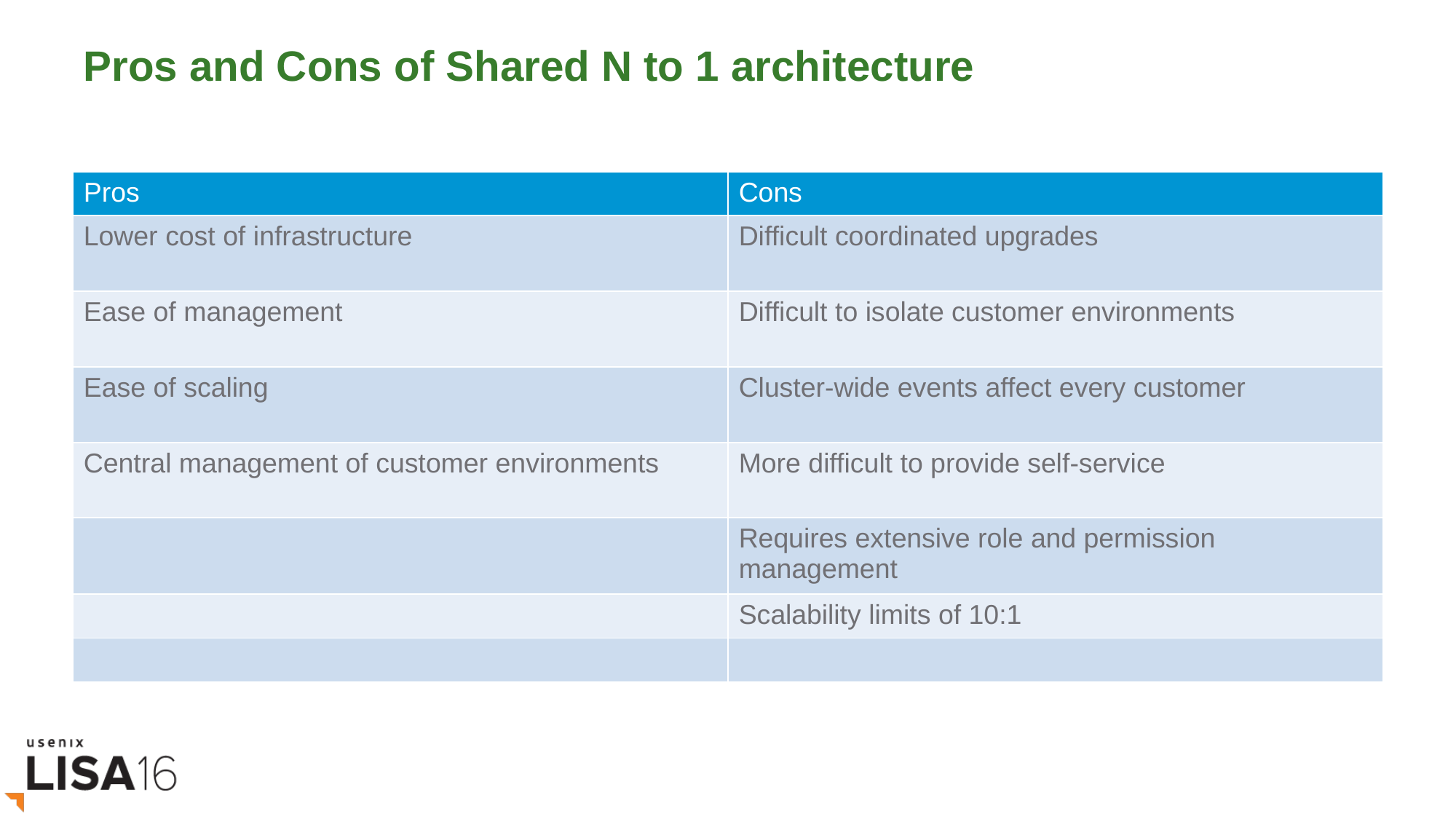

# Pros and Cons of Shared N to 1 architecture

| Pros | Cons |
| --- | --- |
| Lower cost of infrastructure | Difficult coordinated upgrades |
| Ease of management | Difficult to isolate customer environments |
| Ease of scaling | Cluster-wide events affect every customer |
| Central management of customer environments | More difficult to provide self-service |
|  | Requires extensive role and permission management |
|  | Scalability limits of 10:1 |
|  |  |